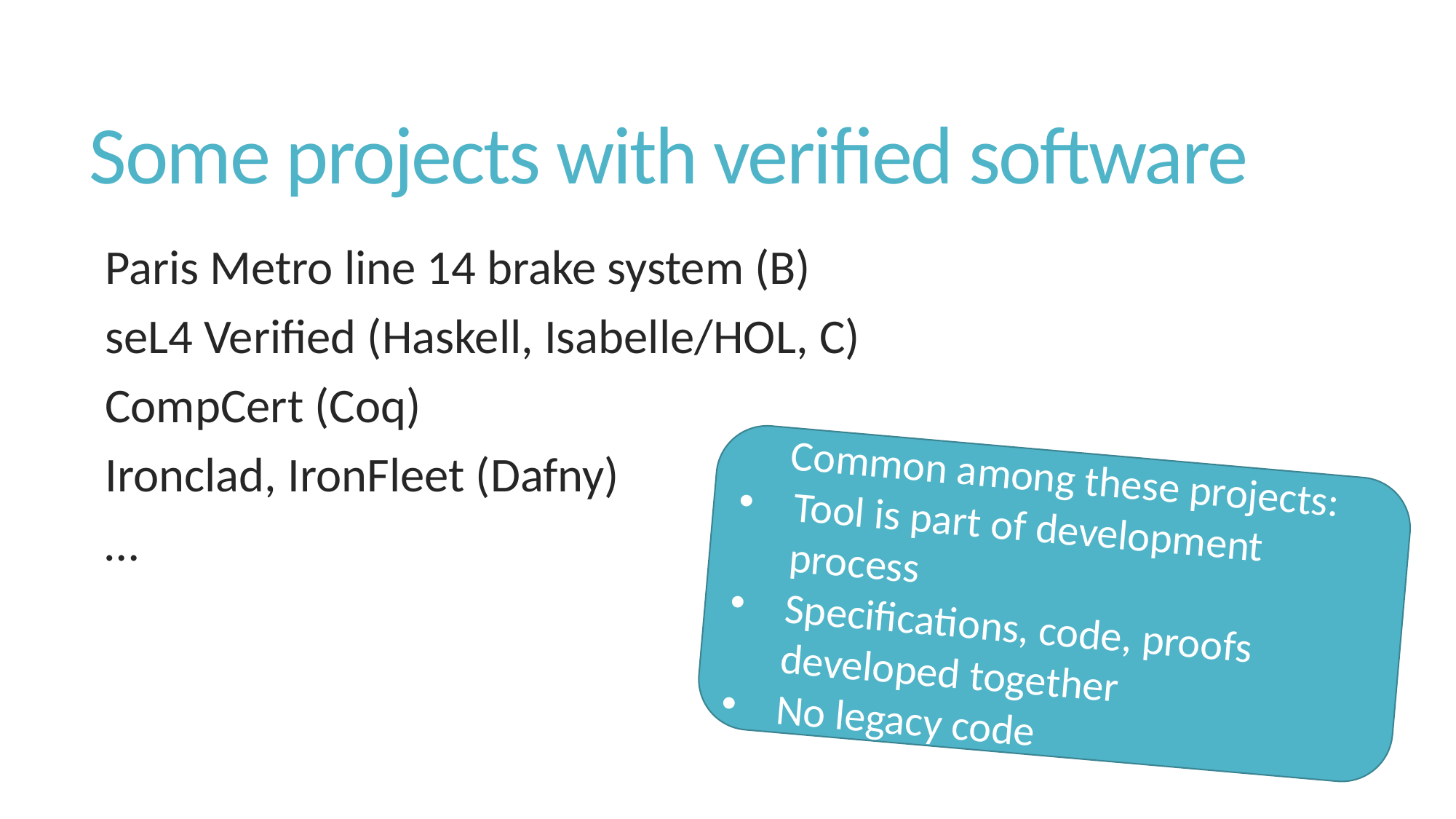

# Some projects with verified software
Paris Metro line 14 brake system (B)
seL4 Verified (Haskell, Isabelle/HOL, C)
CompCert (Coq)
Ironclad, IronFleet (Dafny)
…

Common among these projects:
Tool is part of development process
Specifications, code, proofs developed together
No legacy code